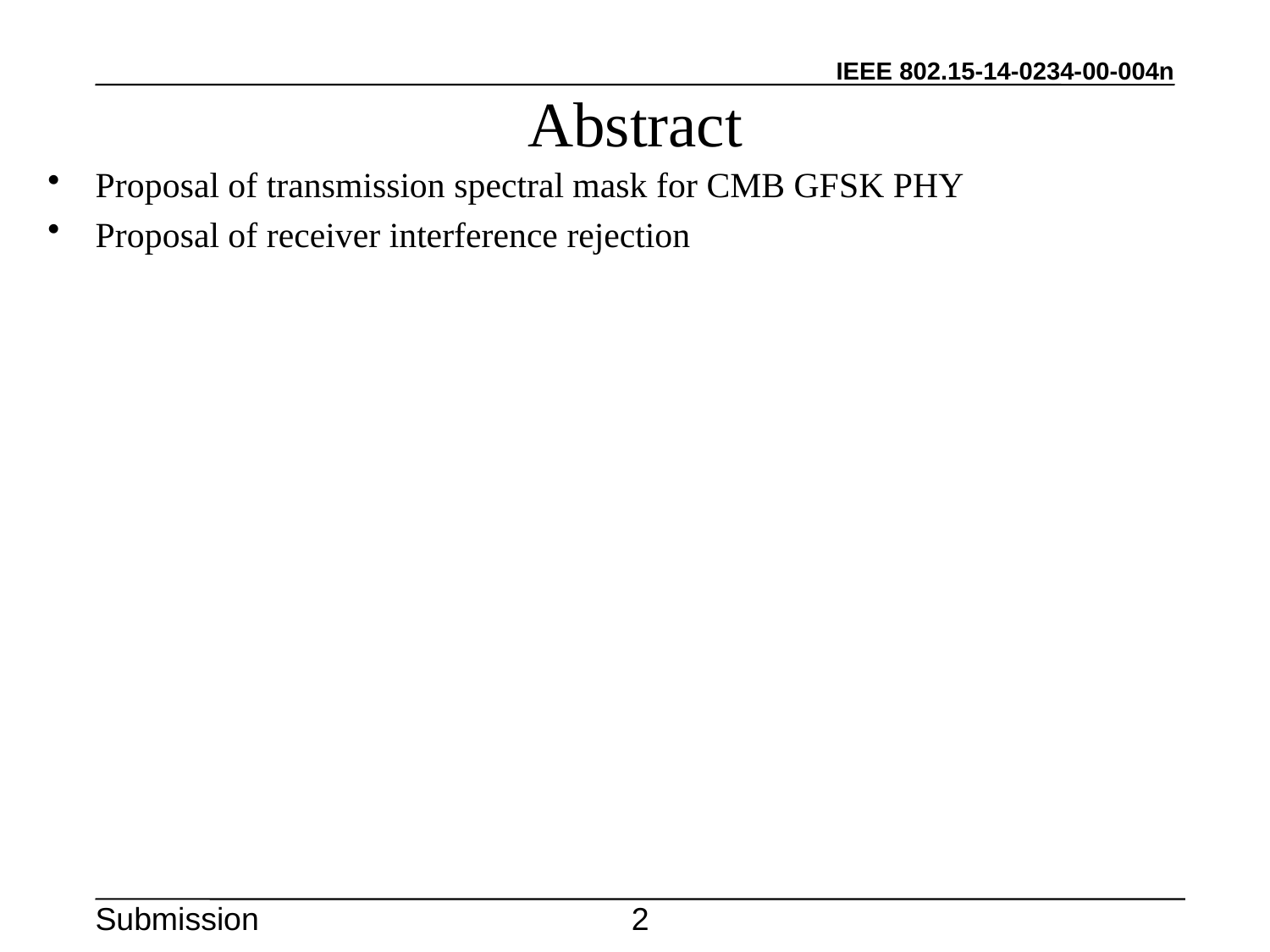

# Abstract
Proposal of transmission spectral mask for CMB GFSK PHY
Proposal of receiver interference rejection
2